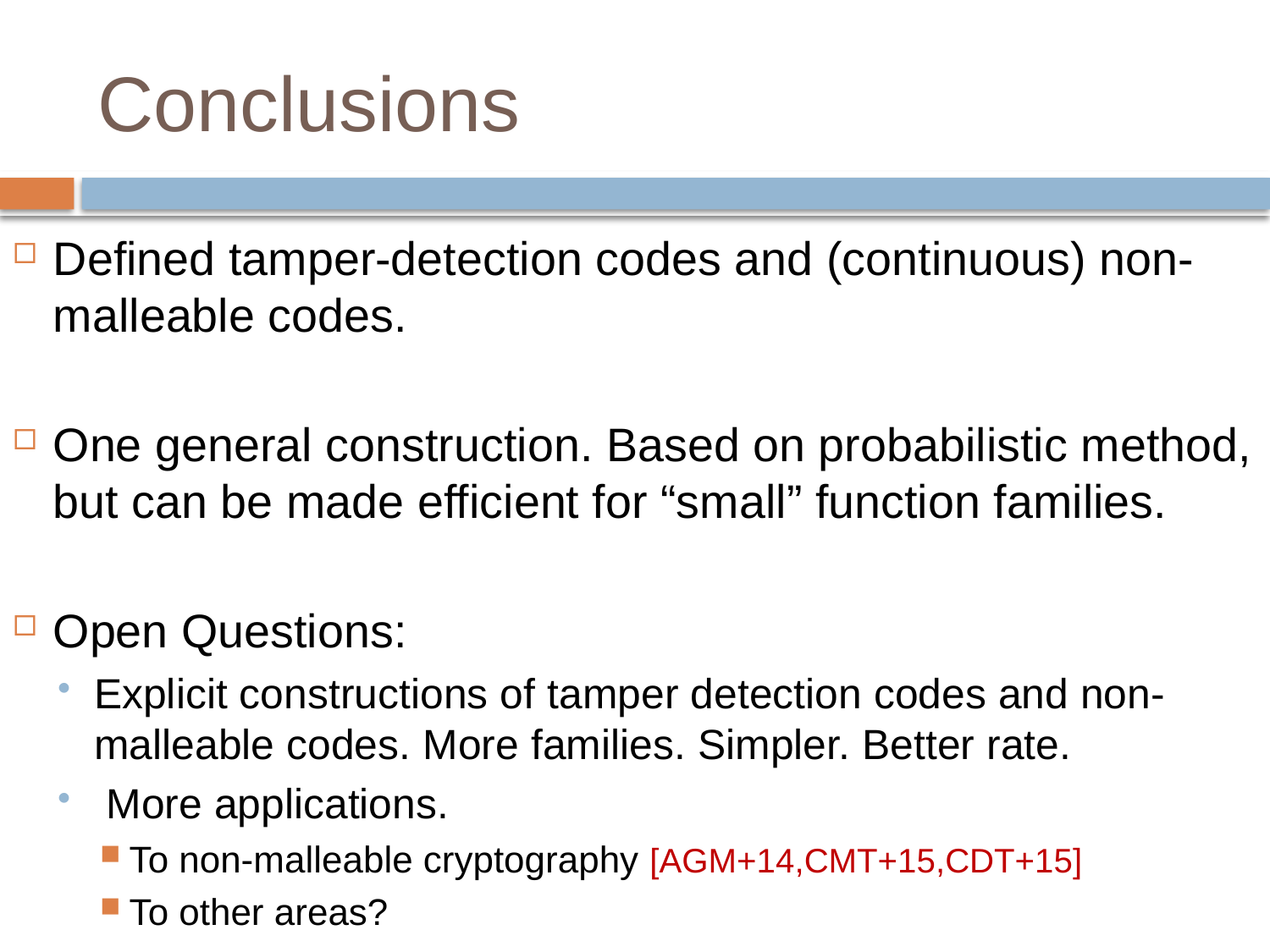

# Conclusions
Defined tamper-detection codes and (continuous) non-malleable codes.

One general construction. Based on probabilistic method, but can be made efficient for “small” function families.

Open Questions:
Explicit constructions of tamper detection codes and non-malleable codes. More families. Simpler. Better rate.
 More applications.
To non-malleable cryptography [AGM+14,CMT+15,CDT+15]
To other areas?